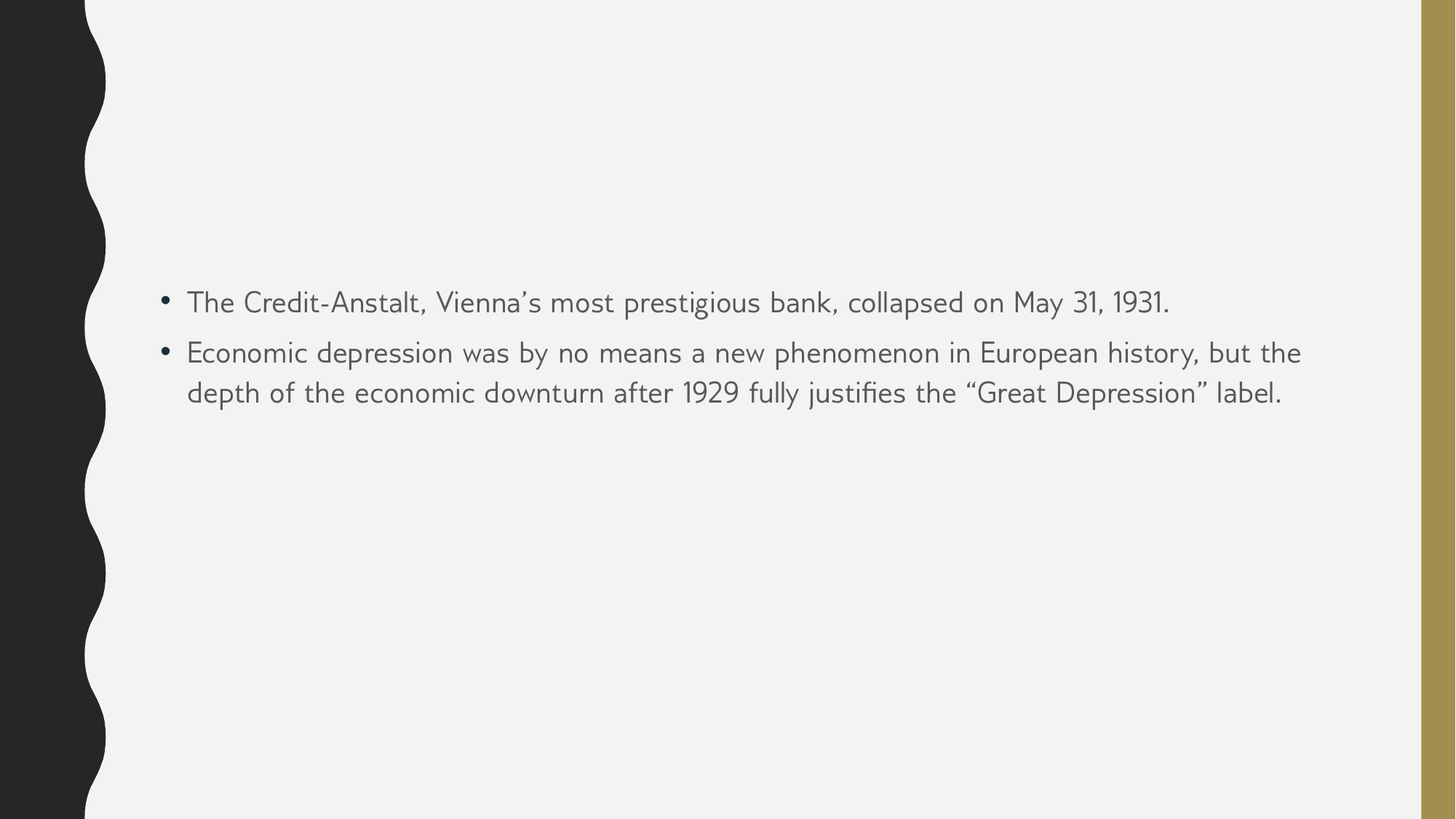

#
The Credit-Anstalt, Vienna’s most prestigious bank, collapsed on May 31, 1931.
Economic depression was by no means a new phenomenon in European history, but the depth of the economic downturn after 1929 fully justifies the “Great Depression” label.